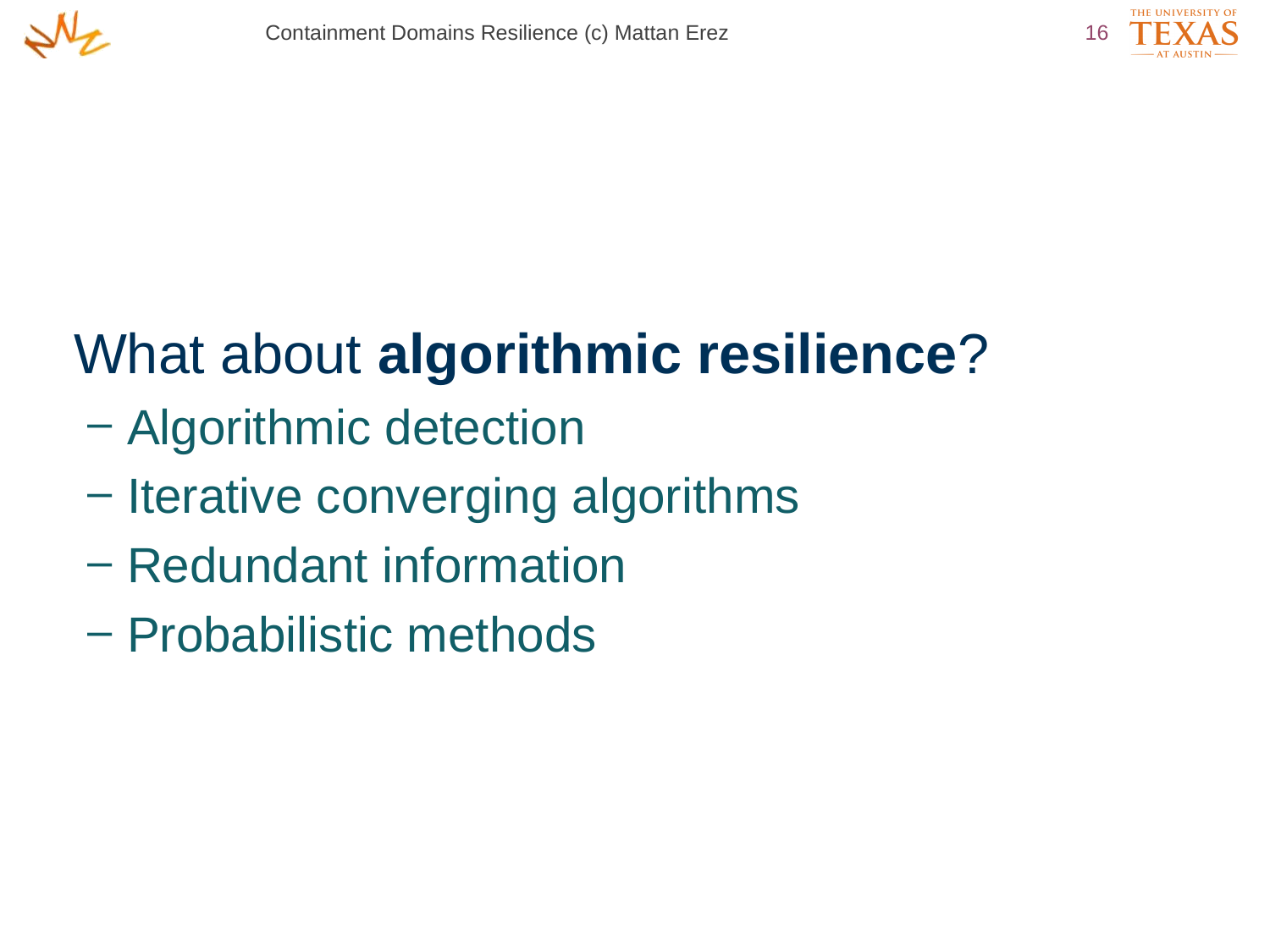

Containment Domains Resilience (c) Mattan Erez
16
What about algorithmic resilience?
Algorithmic detection
Iterative converging algorithms
Redundant information
Probabilistic methods